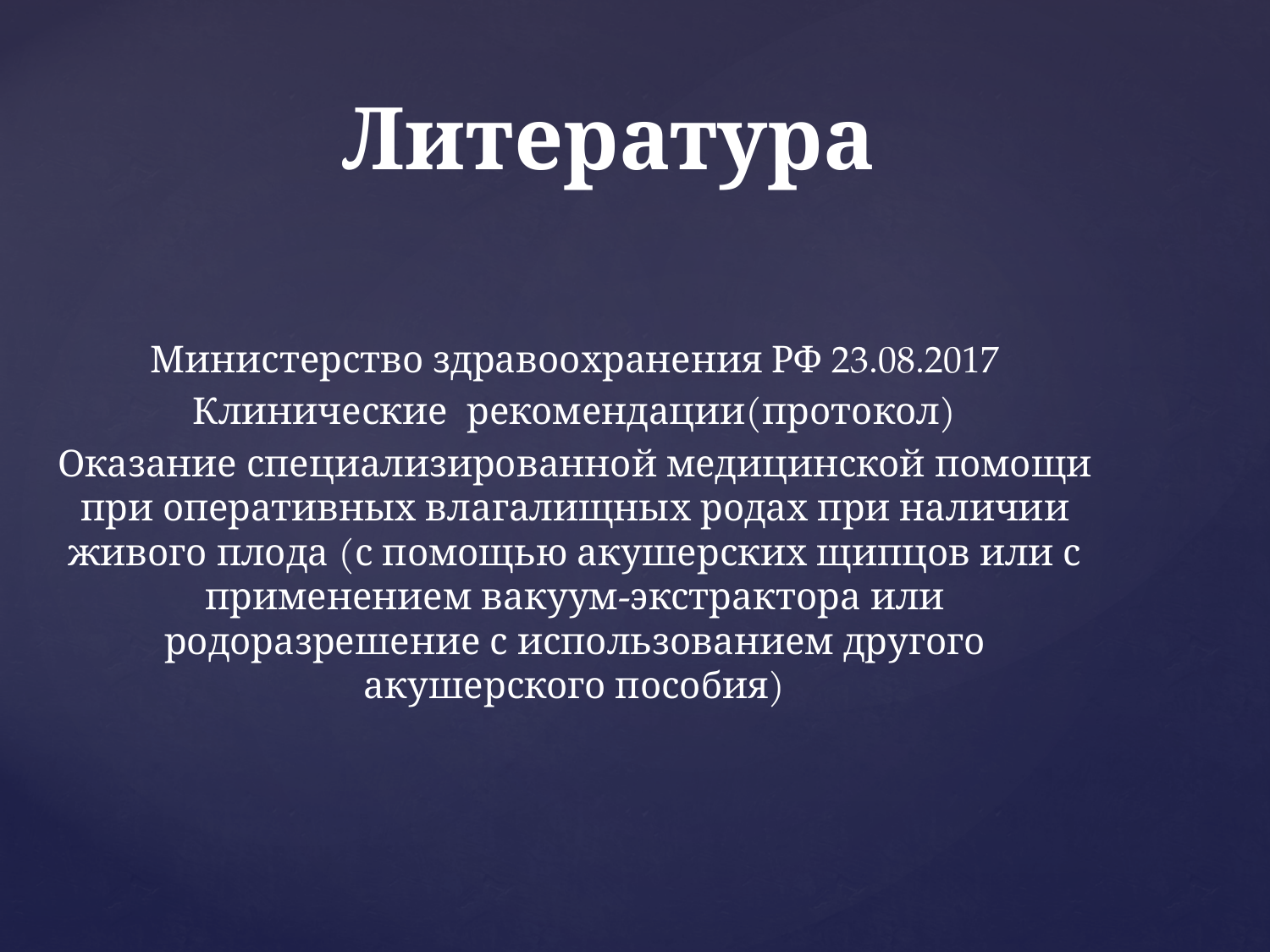

# Литература
Министерство здравоохранения РФ 23.08.2017
Клинические  рекомендации(протокол)
Оказание специализированной медицинской помощи при оперативных влагалищных родах при наличии живого плода (с помощью акушерских щипцов или с применением вакуум-экстрактора или родоразрешение с использованием другого акушерского пособия)